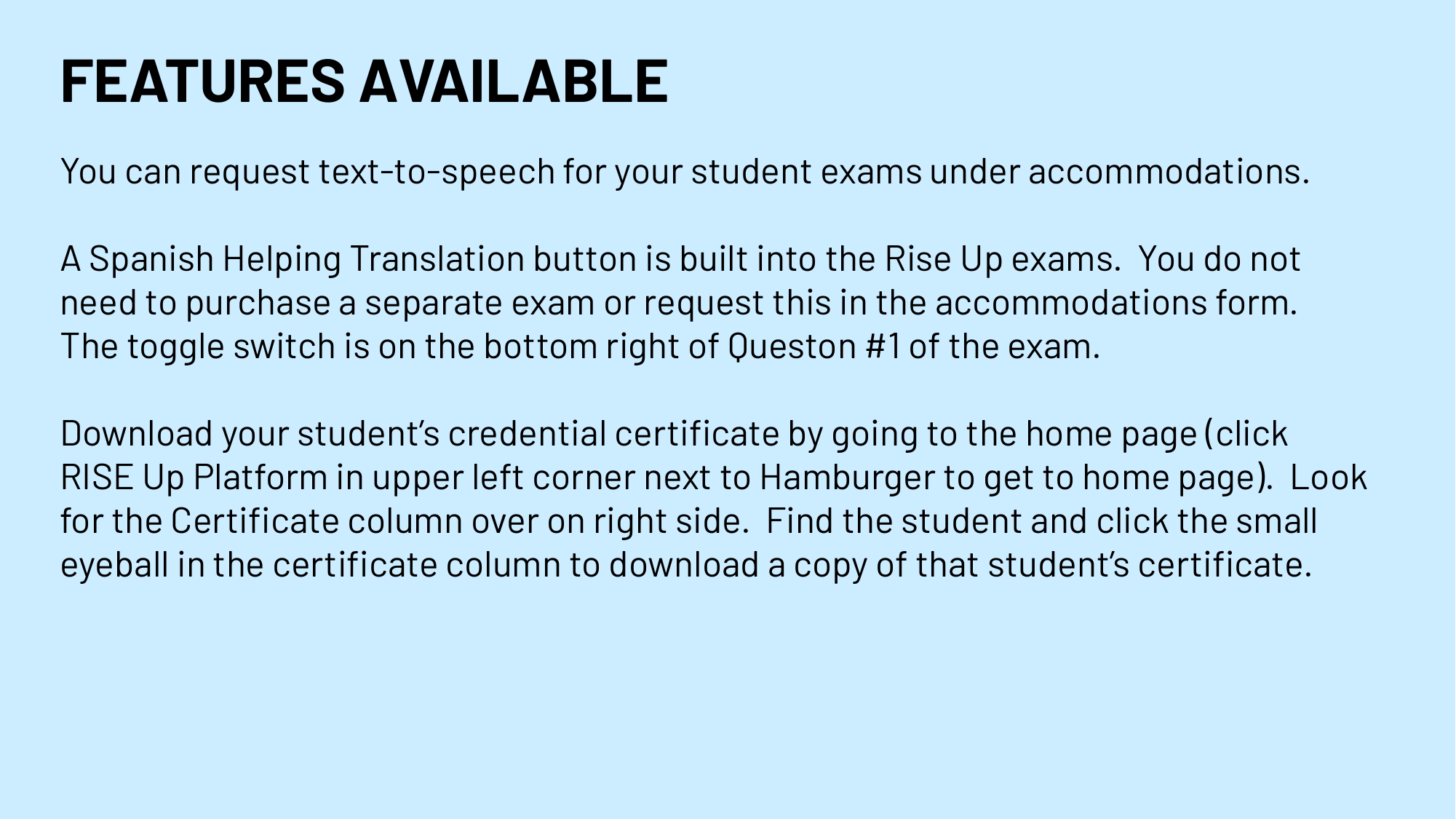

FEATURES AVAILABLE

You can request text-to-speech for your student exams under accommodations.

A Spanish Helping Translation button is built into the Rise Up exams.  You do not need to purchase a separate exam or request this in the accommodations form.  The toggle switch is on the bottom right of Queston #1 of the exam.

Download your student’s credential certificate by going to the home page (click RISE Up Platform in upper left corner next to Hamburger to get to home page).  Look for the Certificate column over on right side.  Find the student and click the small eyeball in the certificate column to download a copy of that student’s certificate.